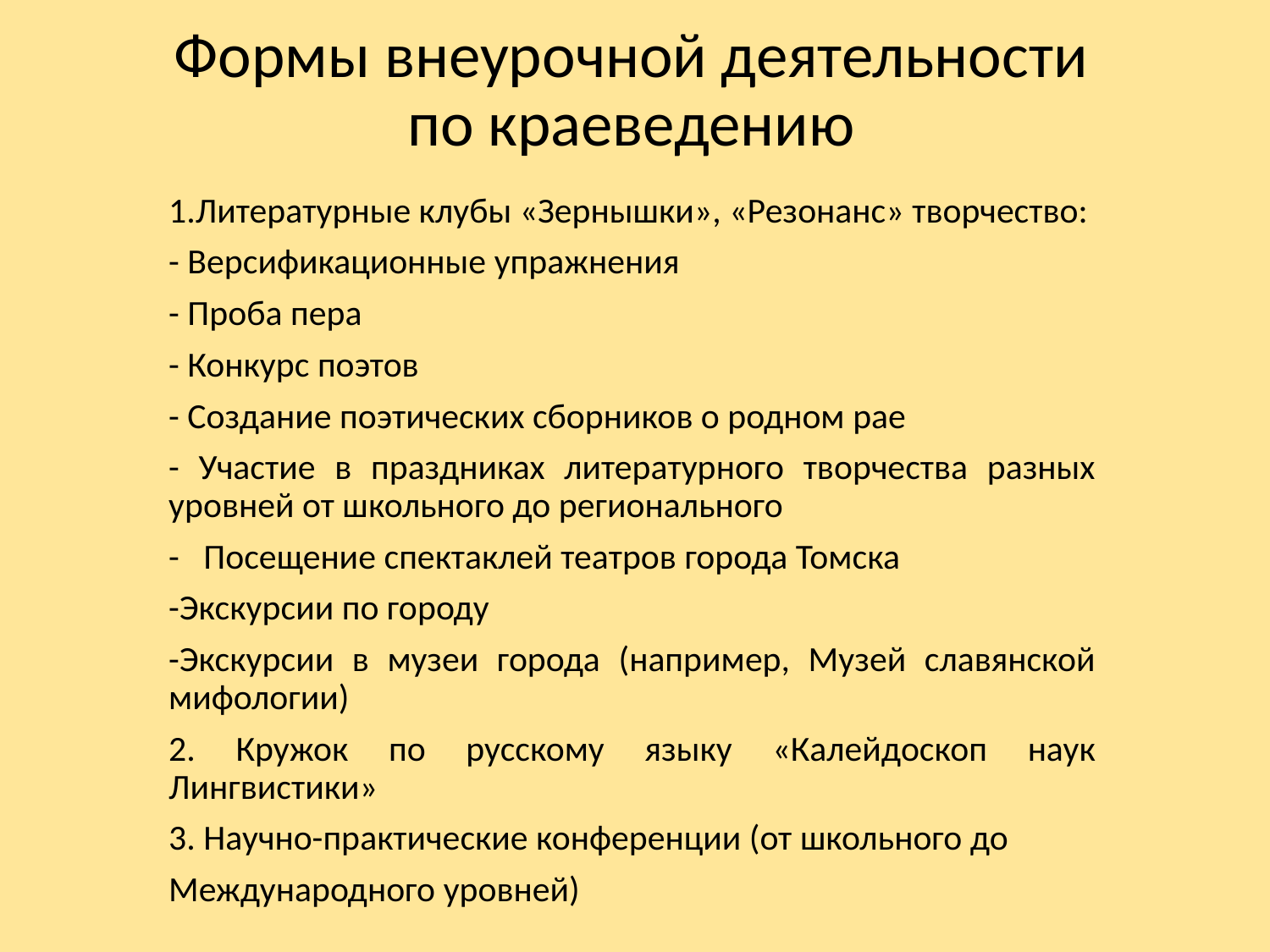

# Формы внеурочной деятельности по краеведению
1.Литературные клубы «Зернышки», «Резонанс» творчество:
- Версификационные упражнения
- Проба пера
- Конкурс поэтов
- Создание поэтических сборников о родном рае
- Участие в праздниках литературного творчества разных уровней от школьного до регионального
-   Посещение спектаклей театров города Томска
-Экскурсии по городу
-Экскурсии в музеи города (например, Музей славянской мифологии)
2. Кружок по русскому языку «Калейдоскоп наук Лингвистики»
3. Научно-практические конференции (от школьного до
Международного уровней)